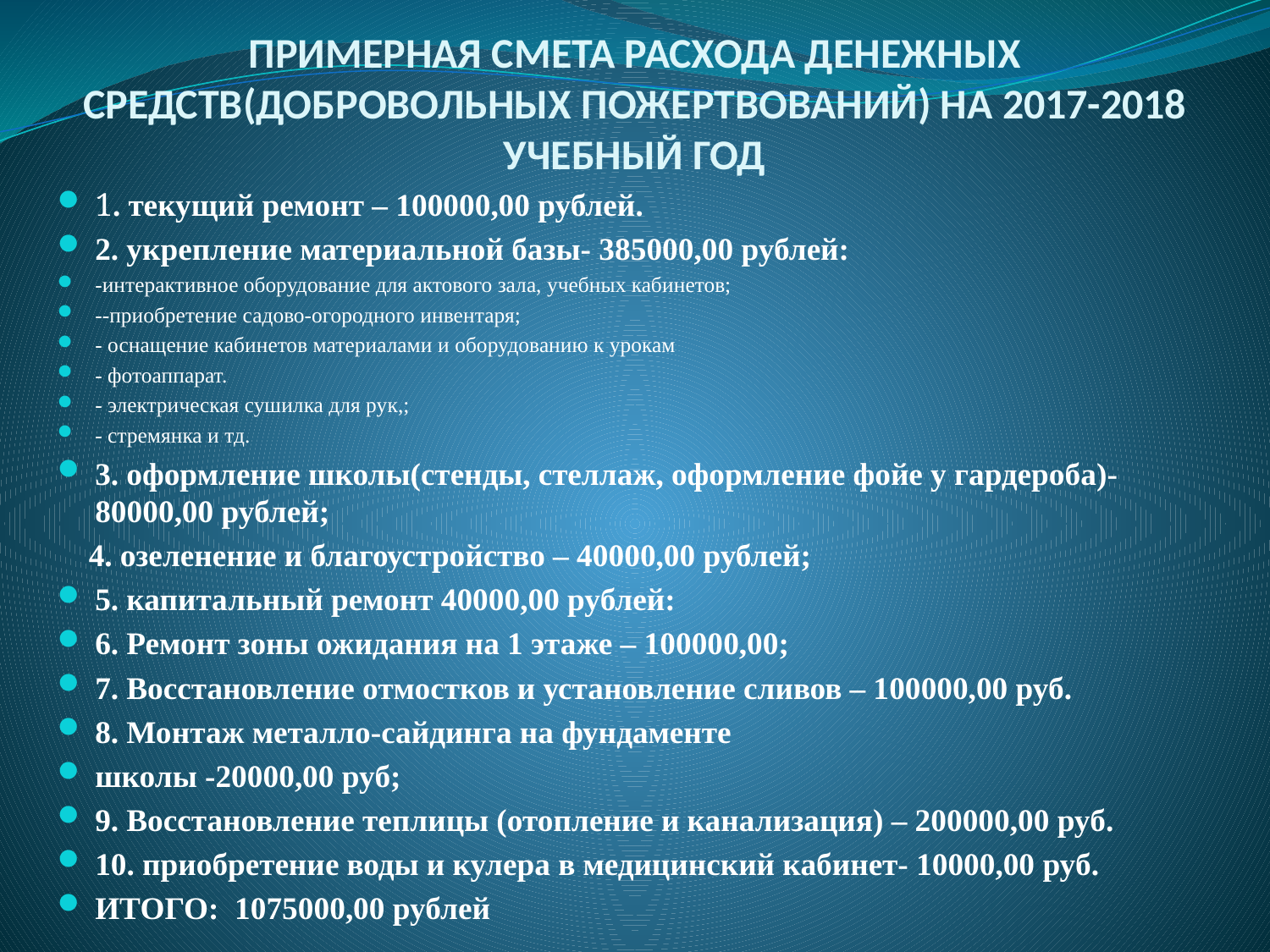

# ПРИМЕРНАЯ СМЕТА РАСХОДА ДЕНЕЖНЫХ СРЕДСТВ(ДОБРОВОЛЬНЫХ ПОЖЕРТВОВАНИЙ) НА 2017-2018 УЧЕБНЫЙ ГОД
1. текущий ремонт – 100000,00 рублей.
2. укрепление материальной базы- 385000,00 рублей:
-интерактивное оборудование для актового зала, учебных кабинетов;
--приобретение садово-огородного инвентаря;
- оснащение кабинетов материалами и оборудованию к урокам
- фотоаппарат.
- электрическая сушилка для рук,;
- стремянка и тд.
3. оформление школы(стенды, стеллаж, оформление фойе у гардероба)-80000,00 рублей;
    4. озеленение и благоустройство – 40000,00 рублей;
5. капитальный ремонт 40000,00 рублей:
6. Ремонт зоны ожидания на 1 этаже – 100000,00;
7. Восстановление отмостков и установление сливов – 100000,00 руб.
8. Монтаж металло-сайдинга на фундаменте
школы -20000,00 руб;
9. Восстановление теплицы (отопление и канализация) – 200000,00 руб.
10. приобретение воды и кулера в медицинский кабинет- 10000,00 руб.
ИТОГО:  1075000,00 рублей